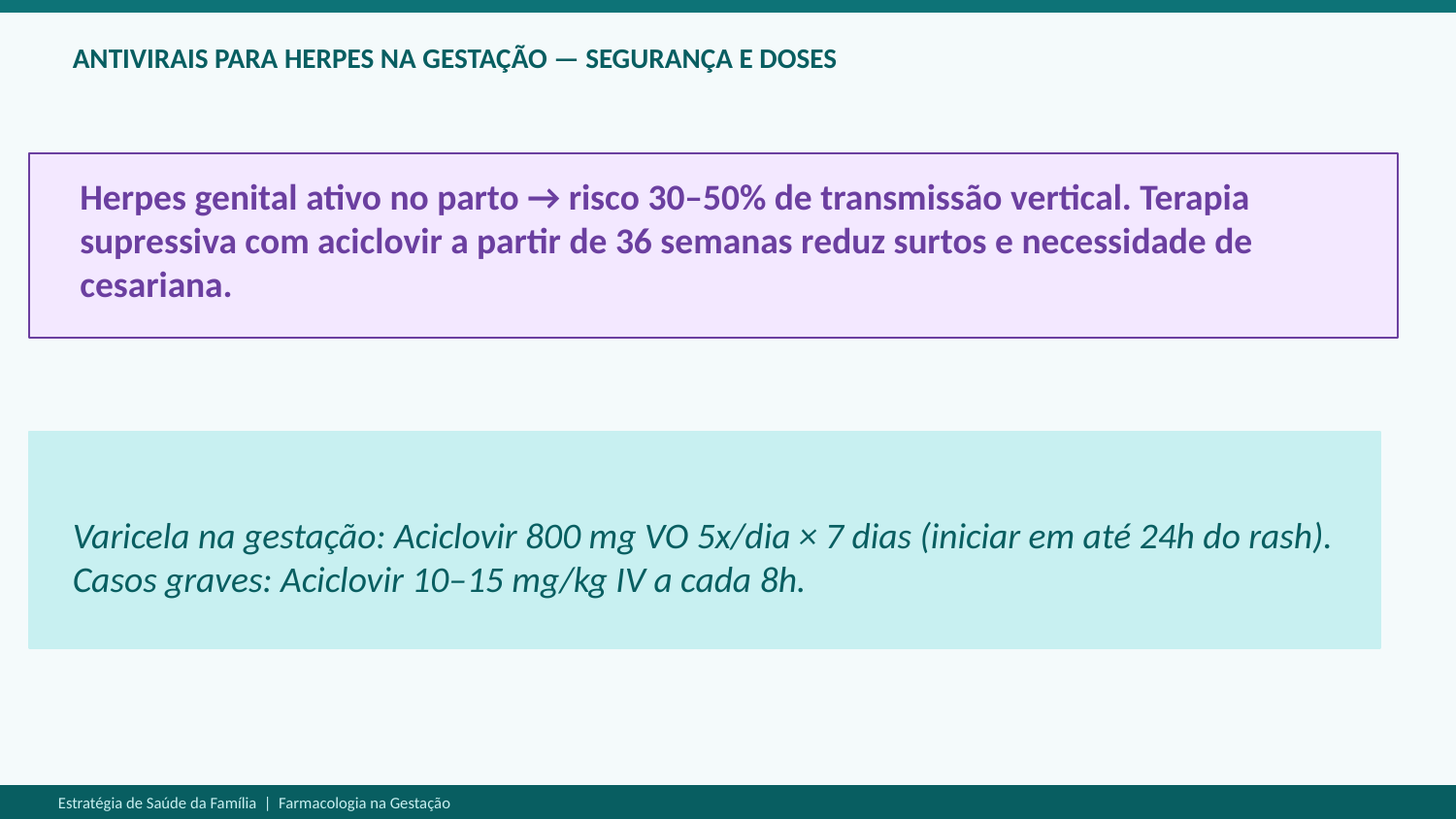

ANTIVIRAIS PARA HERPES NA GESTAÇÃO — SEGURANÇA E DOSES

Herpes genital ativo no parto → risco 30–50% de transmissão vertical. Terapia supressiva com aciclovir a partir de 36 semanas reduz surtos e necessidade de cesariana.

Varicela na gestação: Aciclovir 800 mg VO 5x/dia × 7 dias (iniciar em até 24h do rash). Casos graves: Aciclovir 10–15 mg/kg IV a cada 8h.

Estratégia de Saúde da Família  |  Farmacologia na Gestação